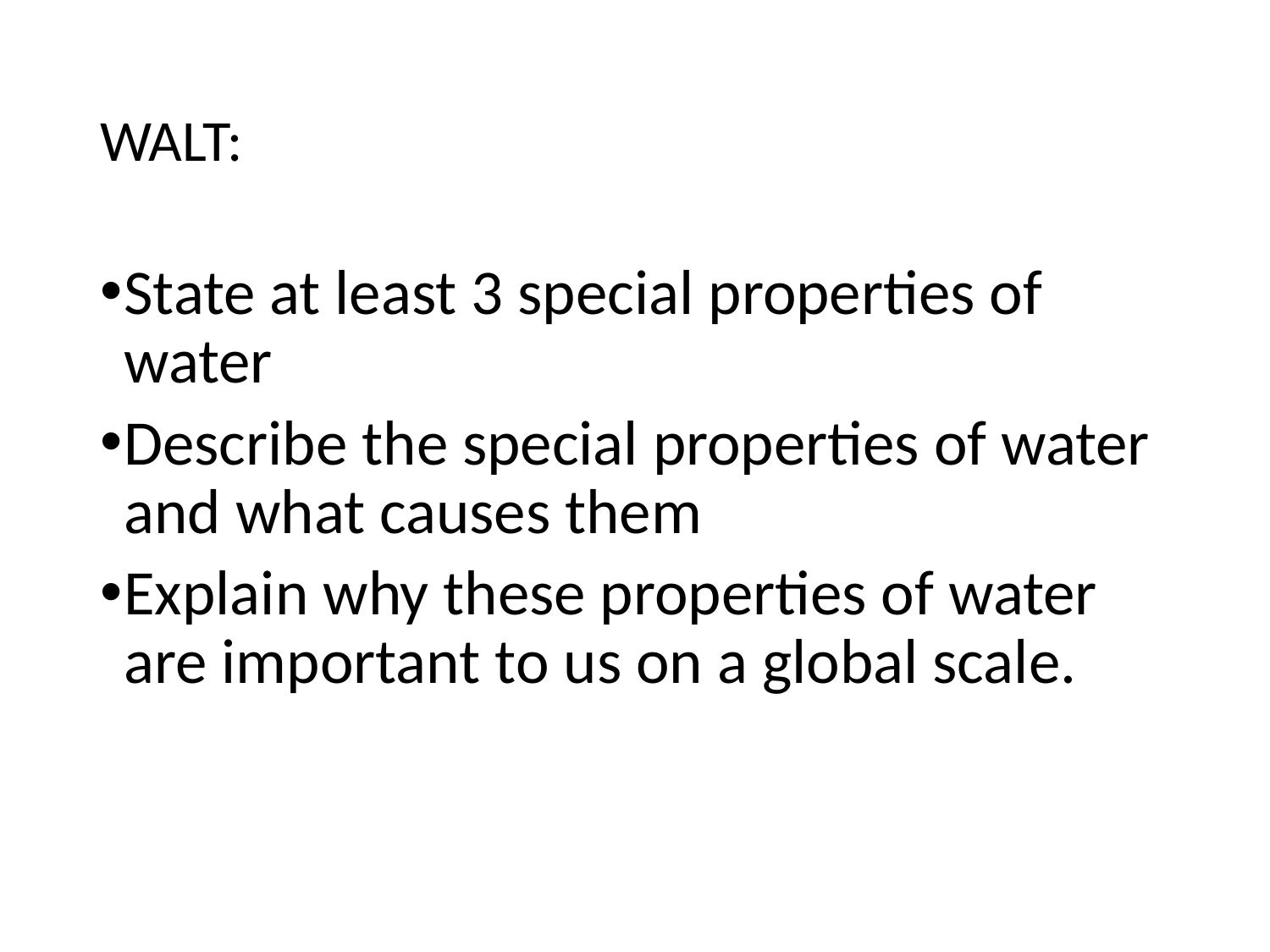

# WALT:
State at least 3 special properties of water
Describe the special properties of water and what causes them
Explain why these properties of water are important to us on a global scale.